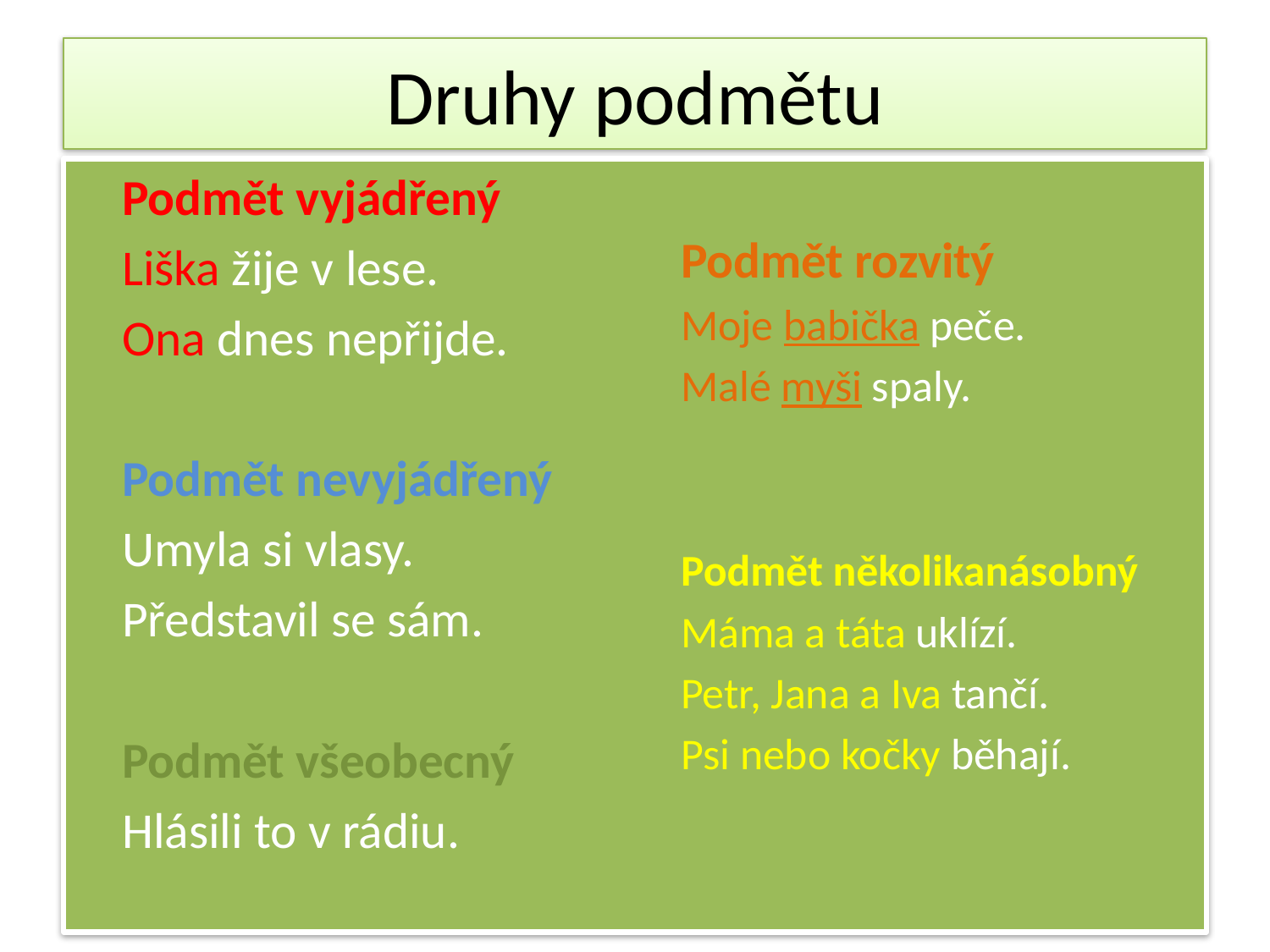

# Druhy podmětu
	Podmět vyjádřený
	Liška žije v lese.
	Ona dnes nepřijde.

	Podmět nevyjádřený
	Umyla si vlasy.
	Představil se sám.

	Podmět všeobecný
	Hlásili to v rádiu.

	Podmět rozvitý
	Moje babička peče.
	Malé myši spaly.

	Podmět několikanásobný
	Máma a táta uklízí.
	Petr, Jana a Iva tančí.
	Psi nebo kočky běhají.